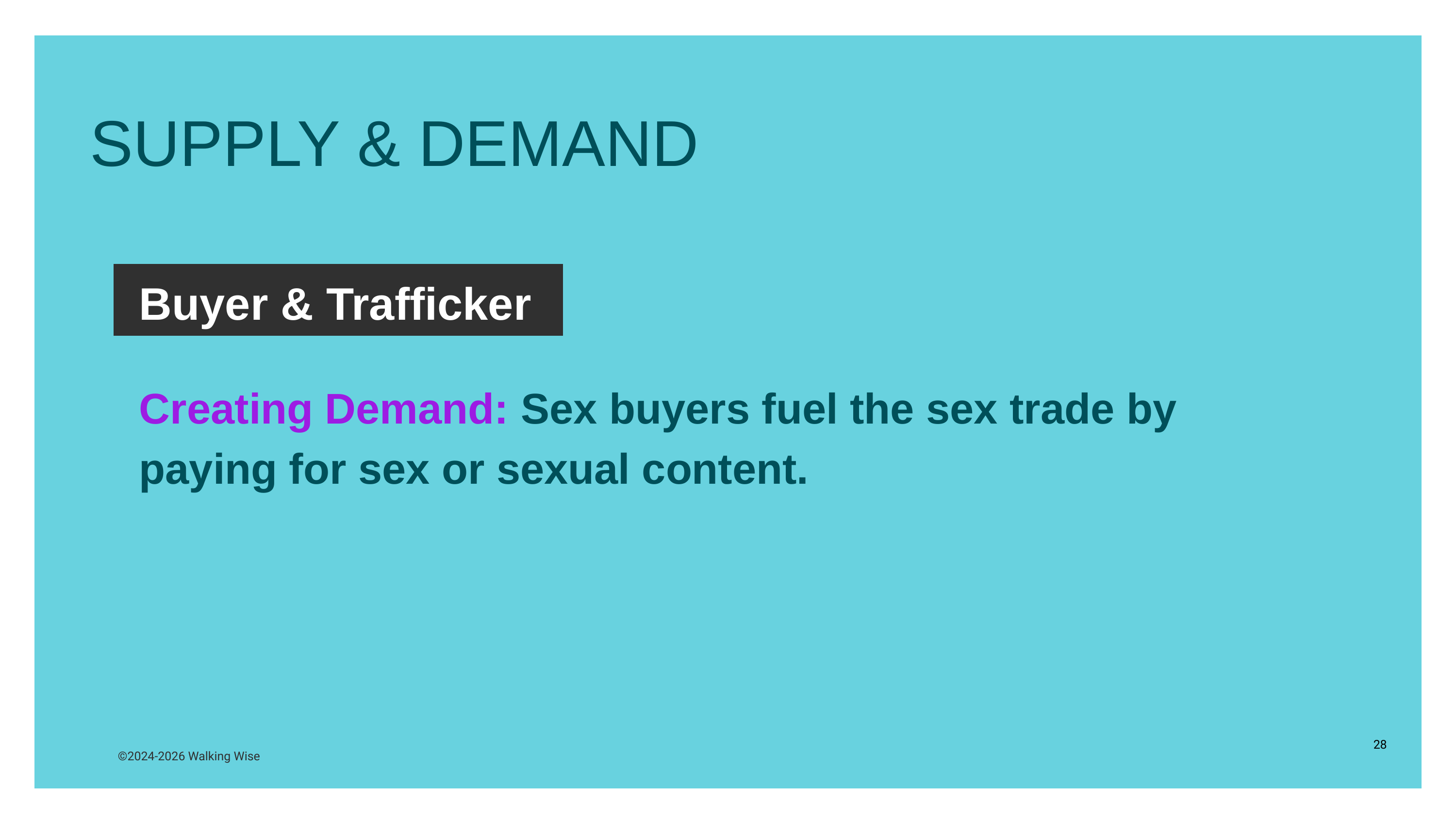

SUPPLY & DEMAND

Buyer & Trafficker
Creating Demand: Sex buyers fuel the sex trade by paying for sex or sexual content.
28
©2024-2026 Walking Wise